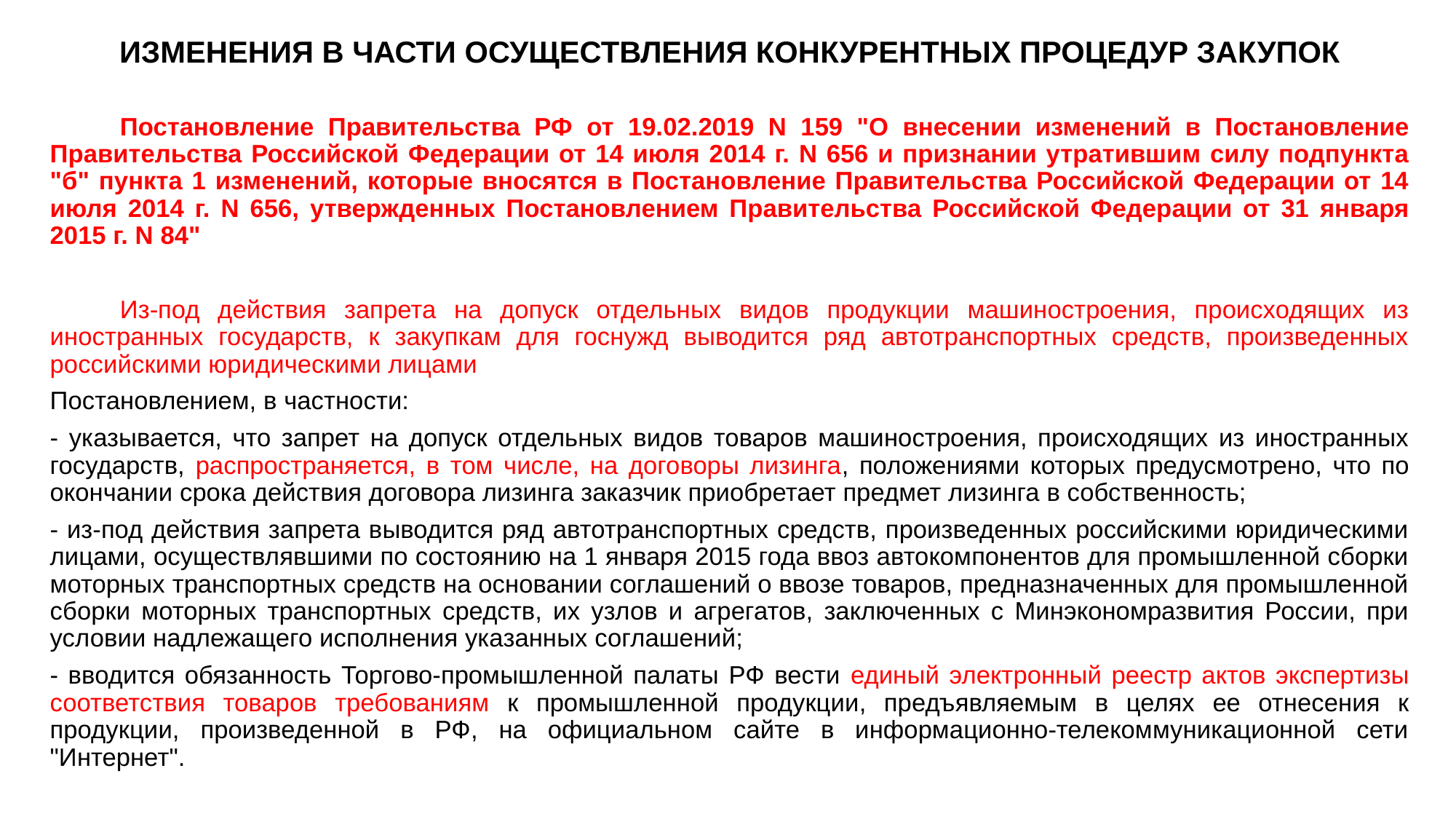

# ИЗМЕНЕНИЯ В ЧАСТИ ОСУЩЕСТВЛЕНИЯ КОНКУРЕНТНЫХ ПРОЦЕДУР ЗАКУПОК

	Постановление Правительства РФ от 19.02.2019 N 159 "О внесении изменений в Постановление Правительства Российской Федерации от 14 июля 2014 г. N 656 и признании утратившим силу подпункта "б" пункта 1 изменений, которые вносятся в Постановление Правительства Российской Федерации от 14 июля 2014 г. N 656, утвержденных Постановлением Правительства Российской Федерации от 31 января 2015 г. N 84"

	Из-под действия запрета на допуск отдельных видов продукции машиностроения, происходящих из иностранных государств, к закупкам для госнужд выводится ряд автотранспортных средств, произведенных российскими юридическими лицами
Постановлением, в частности:
- указывается, что запрет на допуск отдельных видов товаров машиностроения, происходящих из иностранных государств, распространяется, в том числе, на договоры лизинга, положениями которых предусмотрено, что по окончании срока действия договора лизинга заказчик приобретает предмет лизинга в собственность;
- из-под действия запрета выводится ряд автотранспортных средств, произведенных российскими юридическими лицами, осуществлявшими по состоянию на 1 января 2015 года ввоз автокомпонентов для промышленной сборки моторных транспортных средств на основании соглашений о ввозе товаров, предназначенных для промышленной сборки моторных транспортных средств, их узлов и агрегатов, заключенных с Минэкономразвития России, при условии надлежащего исполнения указанных соглашений;
- вводится обязанность Торгово-промышленной палаты РФ вести единый электронный реестр актов экспертизы соответствия товаров требованиям к промышленной продукции, предъявляемым в целях ее отнесения к продукции, произведенной в РФ, на официальном сайте в информационно-телекоммуникационной сети "Интернет".